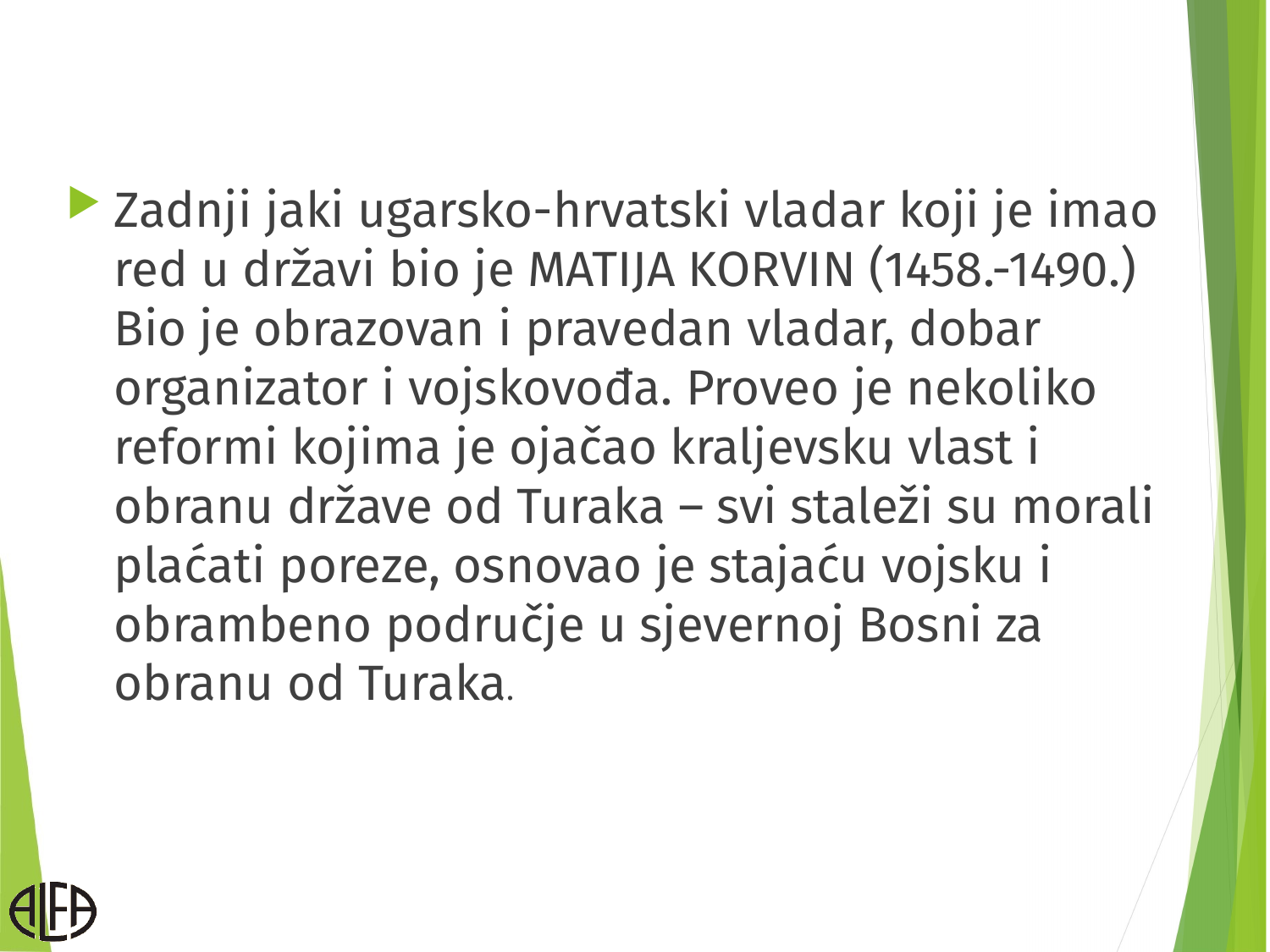

#
Zadnji jaki ugarsko-hrvatski vladar koji je imao red u državi bio je MATIJA KORVIN (1458.-1490.) Bio je obrazovan i pravedan vladar, dobar organizator i vojskovođa. Proveo je nekoliko reformi kojima je ojačao kraljevsku vlast i obranu države od Turaka – svi staleži su morali plaćati poreze, osnovao je stajaću vojsku i obrambeno područje u sjevernoj Bosni za obranu od Turaka.